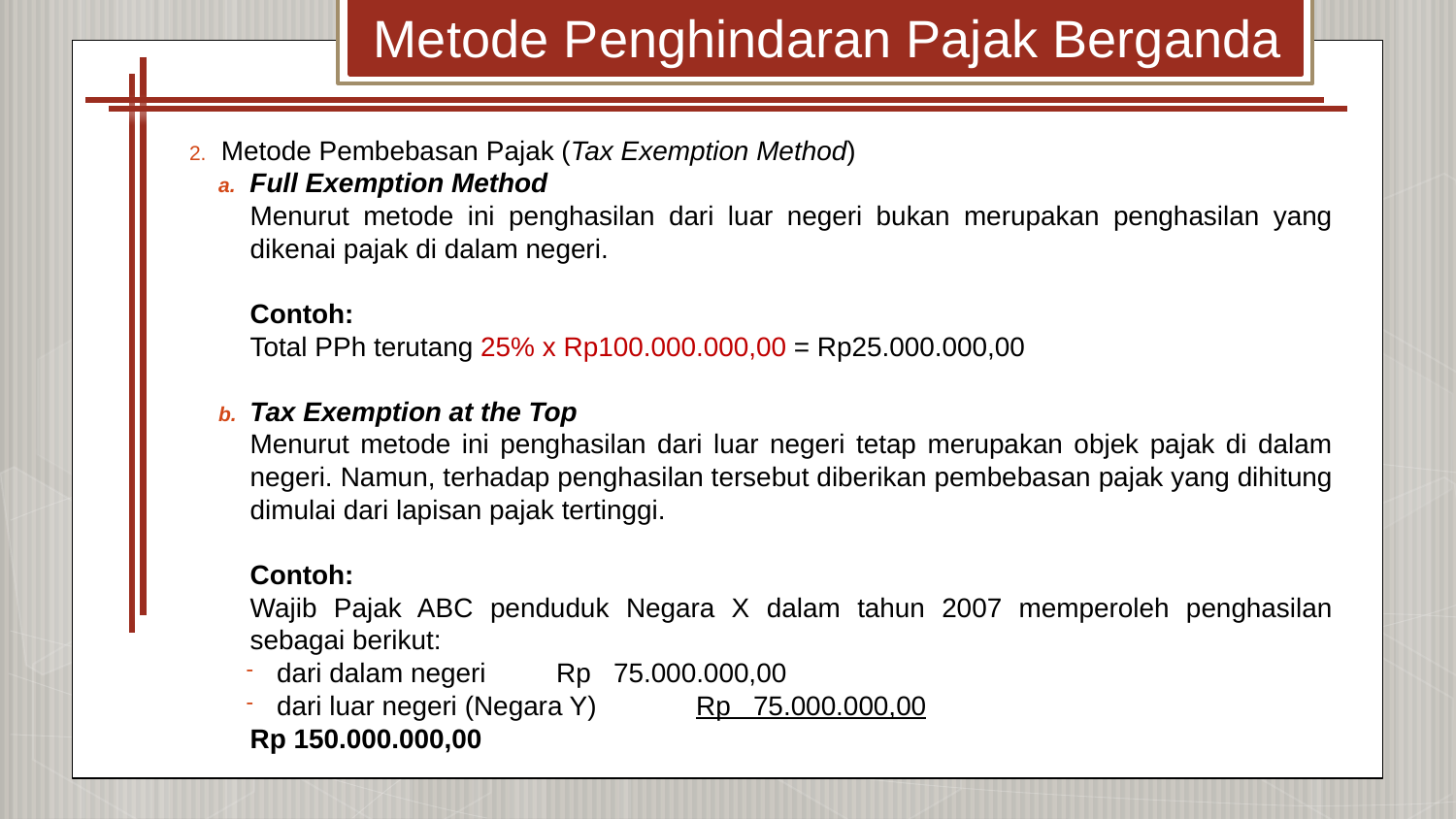

# Metode Penghindaran Pajak Berganda

Metode Pembebasan Pajak (Tax Exemption Method)
Full Exemption Method
Menurut metode ini penghasilan dari luar negeri bukan merupakan penghasilan yang dikenai pajak di dalam negeri.

Contoh:
Total PPh terutang 25% x Rp100.000.000,00 = Rp25.000.000,00

Tax Exemption at the Top
Menurut metode ini penghasilan dari luar negeri tetap merupakan objek pajak di dalam negeri. Namun, terhadap penghasilan tersebut diberikan pembebasan pajak yang dihitung dimulai dari lapisan pajak tertinggi.

Contoh:
Wajib Pajak ABC penduduk Negara X dalam tahun 2007 memperoleh penghasilan sebagai berikut:
dari dalam negeri 	Rp   75.000.000,00
dari luar negeri (Negara Y) 	Rp   75.000.000,00
			Rp 150.000.000,00